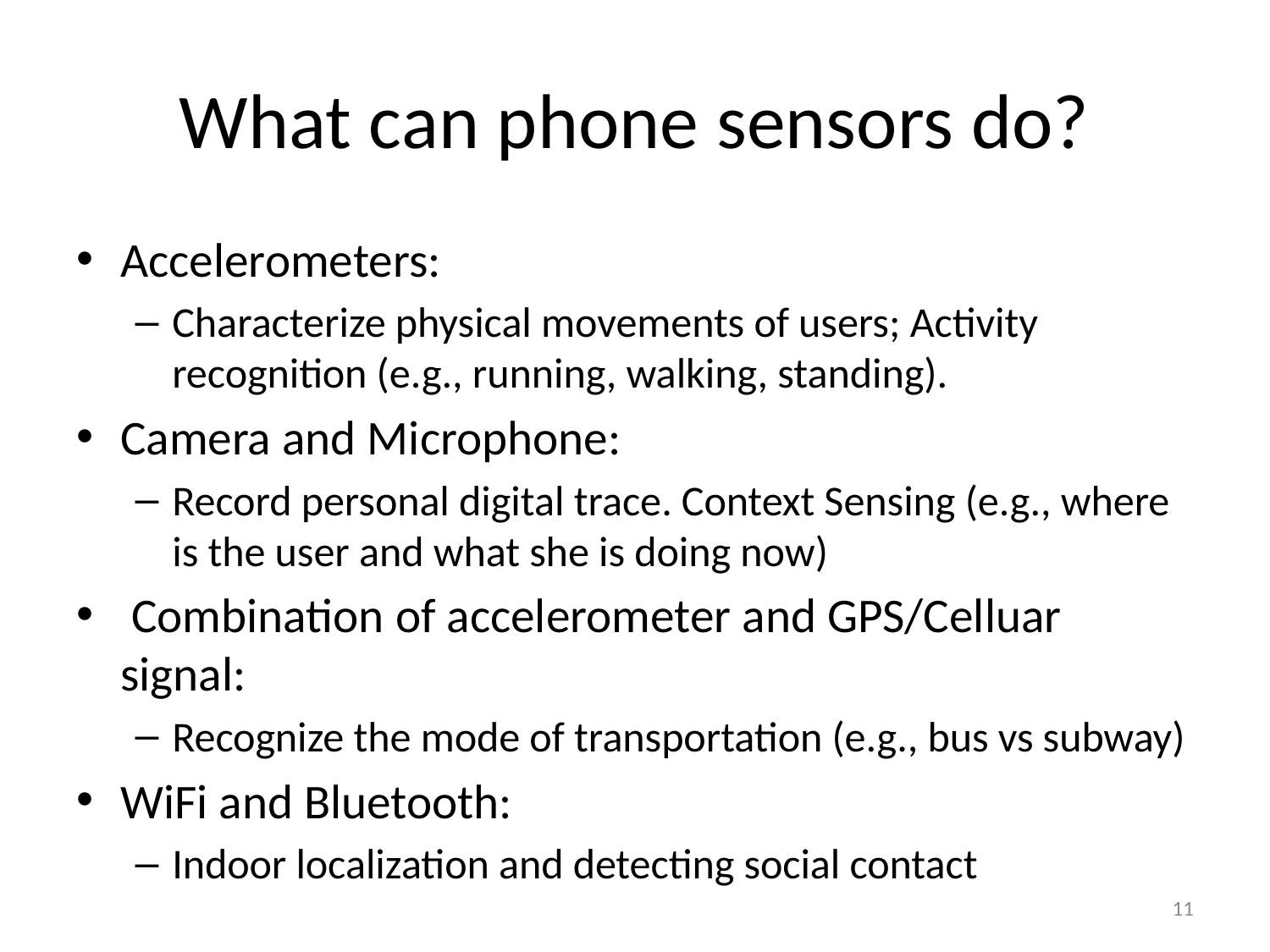

# What can phone sensors do?
Accelerometers:
Characterize physical movements of users; Activity recognition (e.g., running, walking, standing).
Camera and Microphone:
Record personal digital trace. Context Sensing (e.g., where is the user and what she is doing now)
 Combination of accelerometer and GPS/Celluar signal:
Recognize the mode of transportation (e.g., bus vs subway)
WiFi and Bluetooth:
Indoor localization and detecting social contact

11